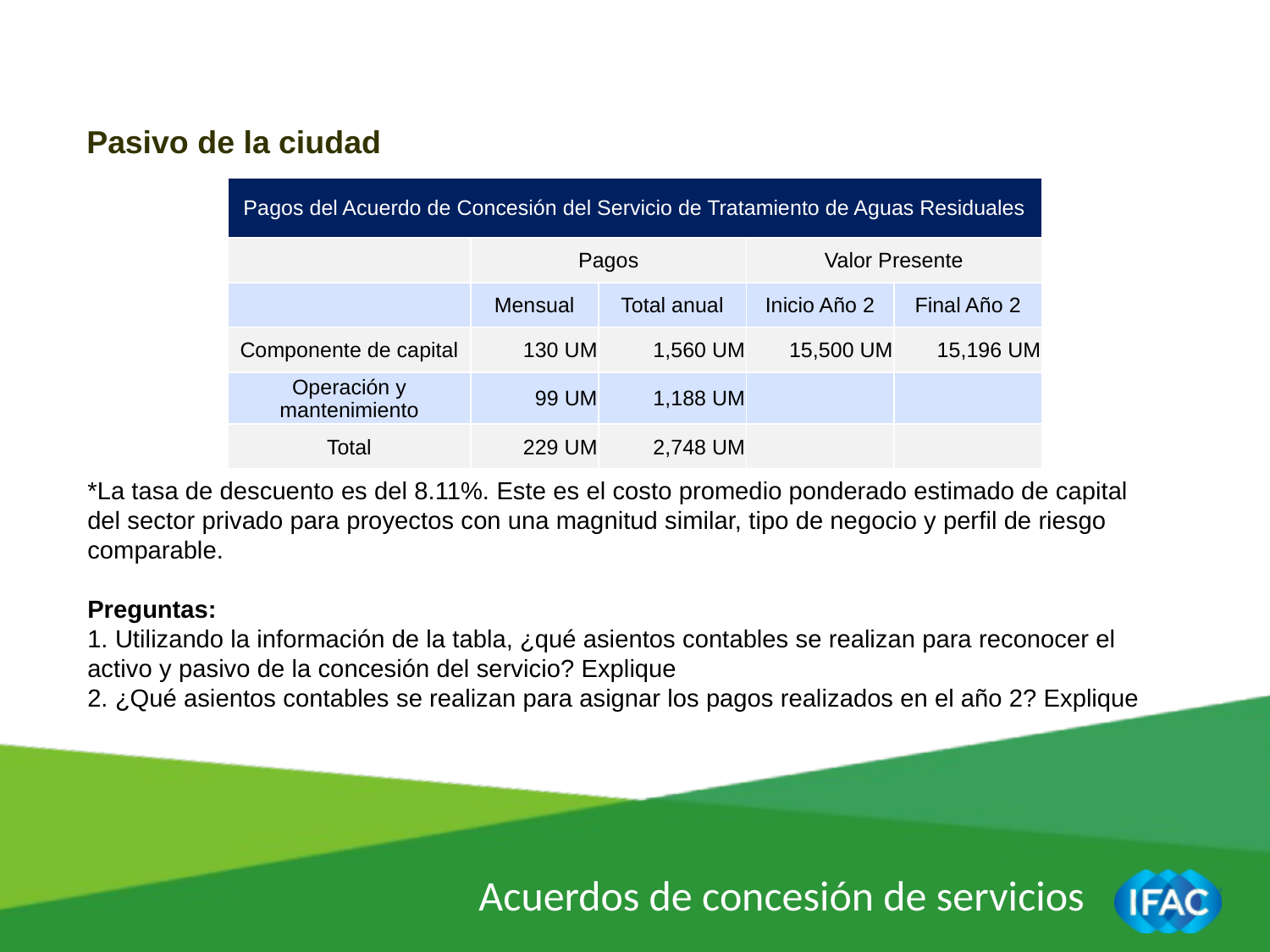

Pasivo de la ciudad

| Pagos del Acuerdo de Concesión del Servicio de Tratamiento de Aguas Residuales |  |  |  |  |
| --- | --- | --- | --- | --- |
|  | Pagos |  | Valor Presente |  |
|  | Mensual | Total anual | Inicio Año 2 | Final Año 2 |
| Componente de capital | 130 UM | 1,560 UM | 15,500 UM | 15,196 UM |
| Operación y mantenimiento | 99 UM | 1,188 UM |  |  |
| Total | 229 UM | 2,748 UM |  |  |
*La tasa de descuento es del 8.11%. Este es el costo promedio ponderado estimado de capital del sector privado para proyectos con una magnitud similar, tipo de negocio y perfil de riesgo comparable.

Preguntas:
1. Utilizando la información de la tabla, ¿qué asientos contables se realizan para reconocer el activo y pasivo de la concesión del servicio? Explique
2. ¿Qué asientos contables se realizan para asignar los pagos realizados en el año 2? Explique
Acuerdos de concesión de servicios